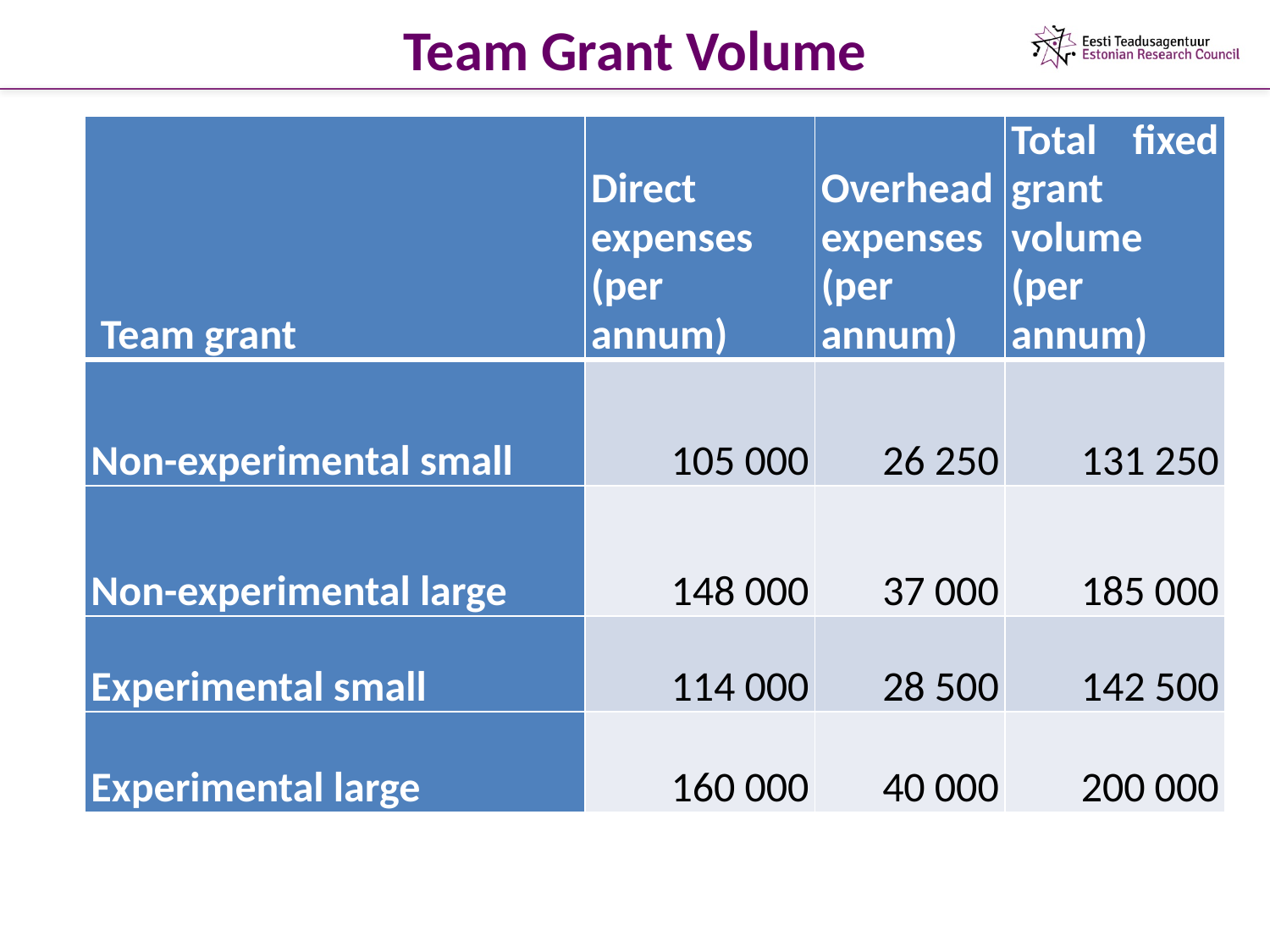

# Team Grant Volume
| Team grant | Direct expenses (per annum) | Overhead expenses (per annum) | Total fixed grant volume (per annum) |
| --- | --- | --- | --- |
| Non-experimental small | 105 000 | 26 250 | 131 250 |
| Non-experimental large | 148 000 | 37 000 | 185 000 |
| Experimental small | 114 000 | 28 500 | 142 500 |
| Experimental large | 160 000 | 40 000 | 200 000 |